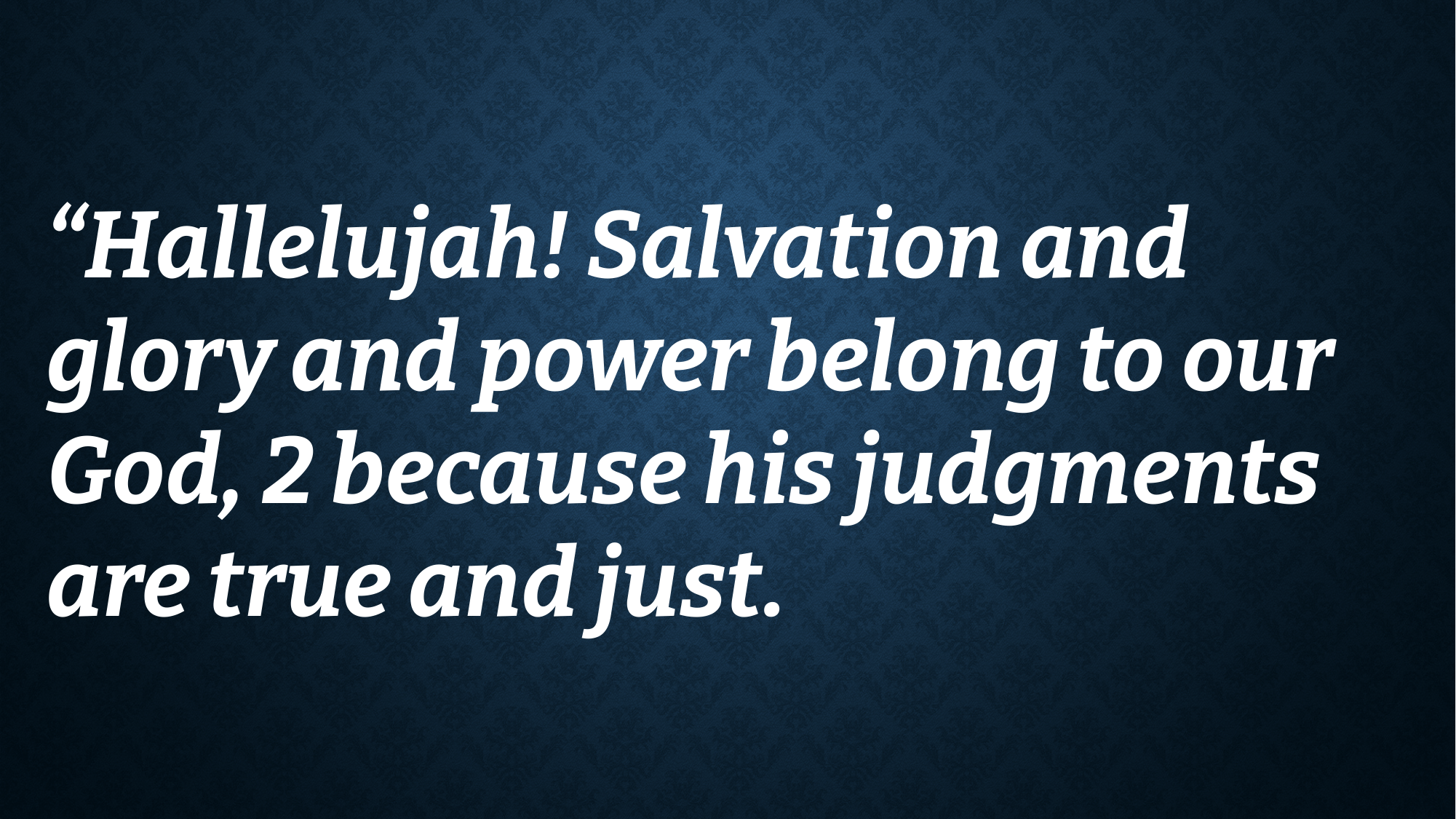

“Hallelujah! Salvation and glory and power belong to our God, 2 because his judgments are true and just.